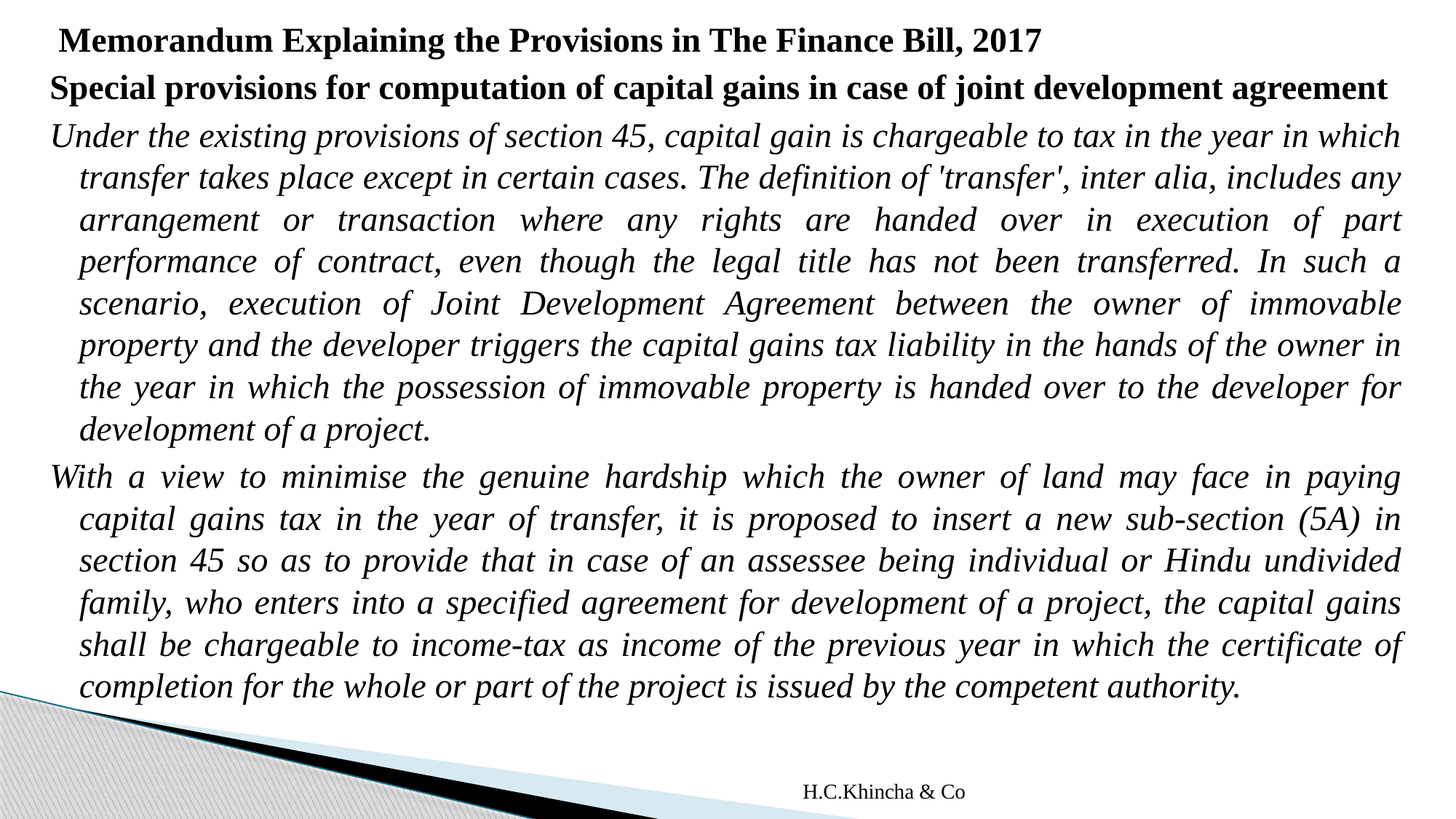

Memorandum Explaining the Provisions in The Finance Bill, 2017
Special provisions for computation of capital gains in case of joint development agreement
Under the existing provisions of section 45, capital gain is chargeable to tax in the year in which transfer takes place except in certain cases. The definition of 'transfer', inter alia, includes any arrangement or transaction where any rights are handed over in execution of part performance of contract, even though the legal title has not been transferred. In such a scenario, execution of Joint Development Agreement between the owner of immovable property and the developer triggers the capital gains tax liability in the hands of the owner in the year in which the possession of immovable property is handed over to the developer for development of a project.
With a view to minimise the genuine hardship which the owner of land may face in paying capital gains tax in the year of transfer, it is proposed to insert a new sub-section (5A) in section 45 so as to provide that in case of an assessee being individual or Hindu undivided family, who enters into a specified agreement for development of a project, the capital gains shall be chargeable to income-tax as income of the previous year in which the certificate of completion for the whole or part of the project is issued by the competent authority.

H.C.Khincha & Co